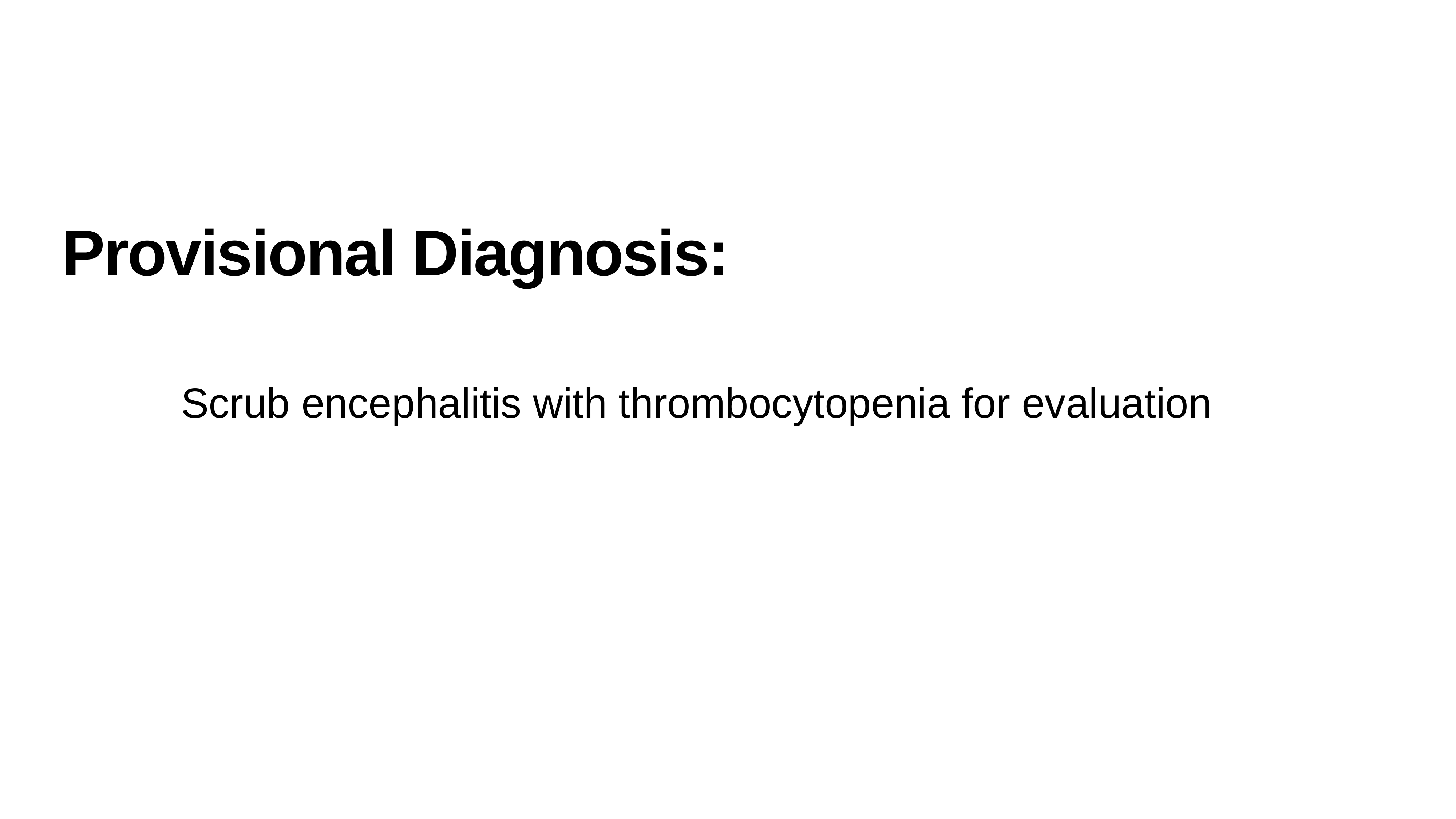

# Provisional Diagnosis:
 Scrub encephalitis with thrombocytopenia for evaluation